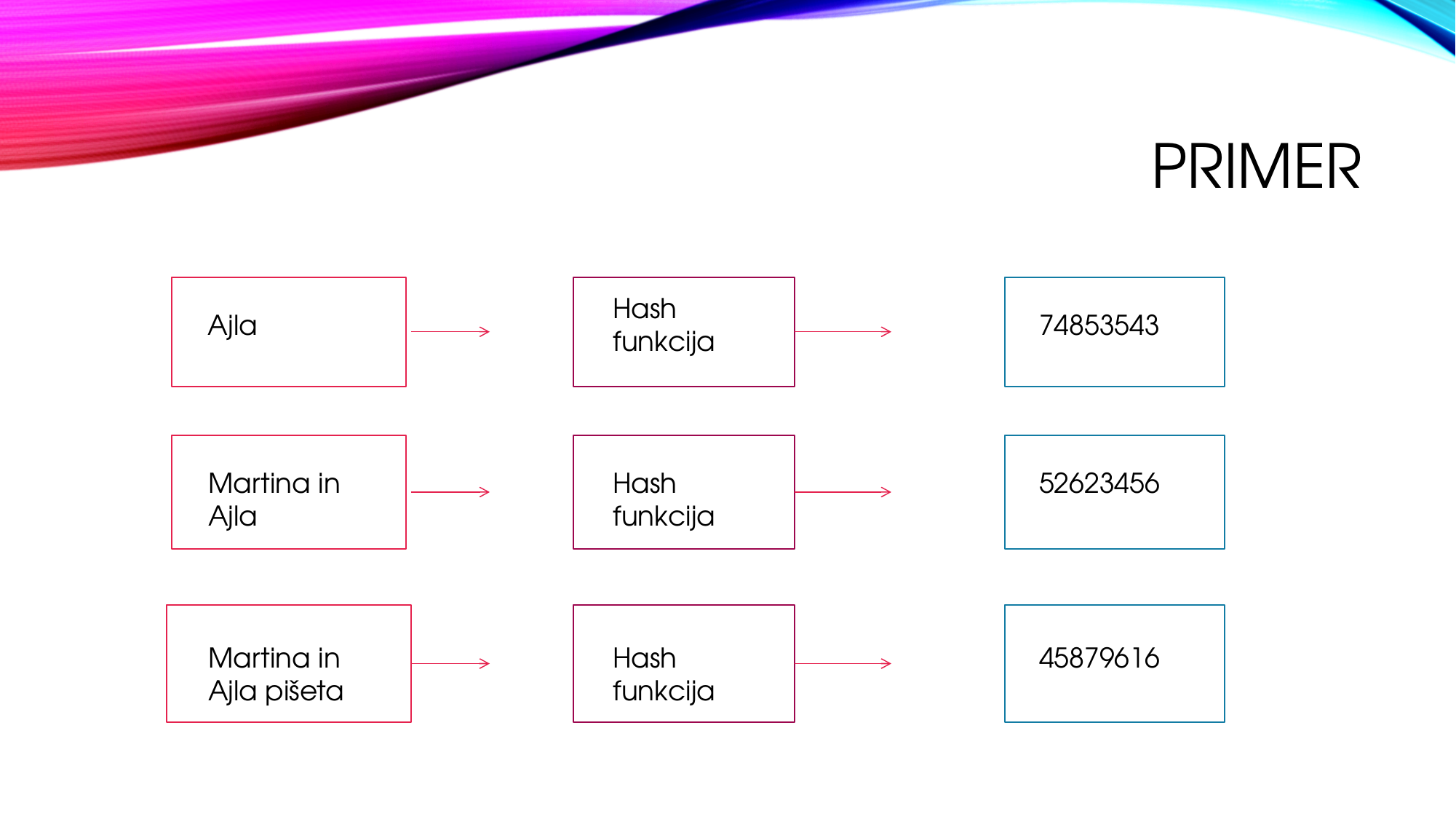

# PRIMER

Hash funkcija
Ajla
74853543

Martina in Ajla
Hash funkcija
52623456

Martina in Ajla pišeta
Hash funkcija
45879616